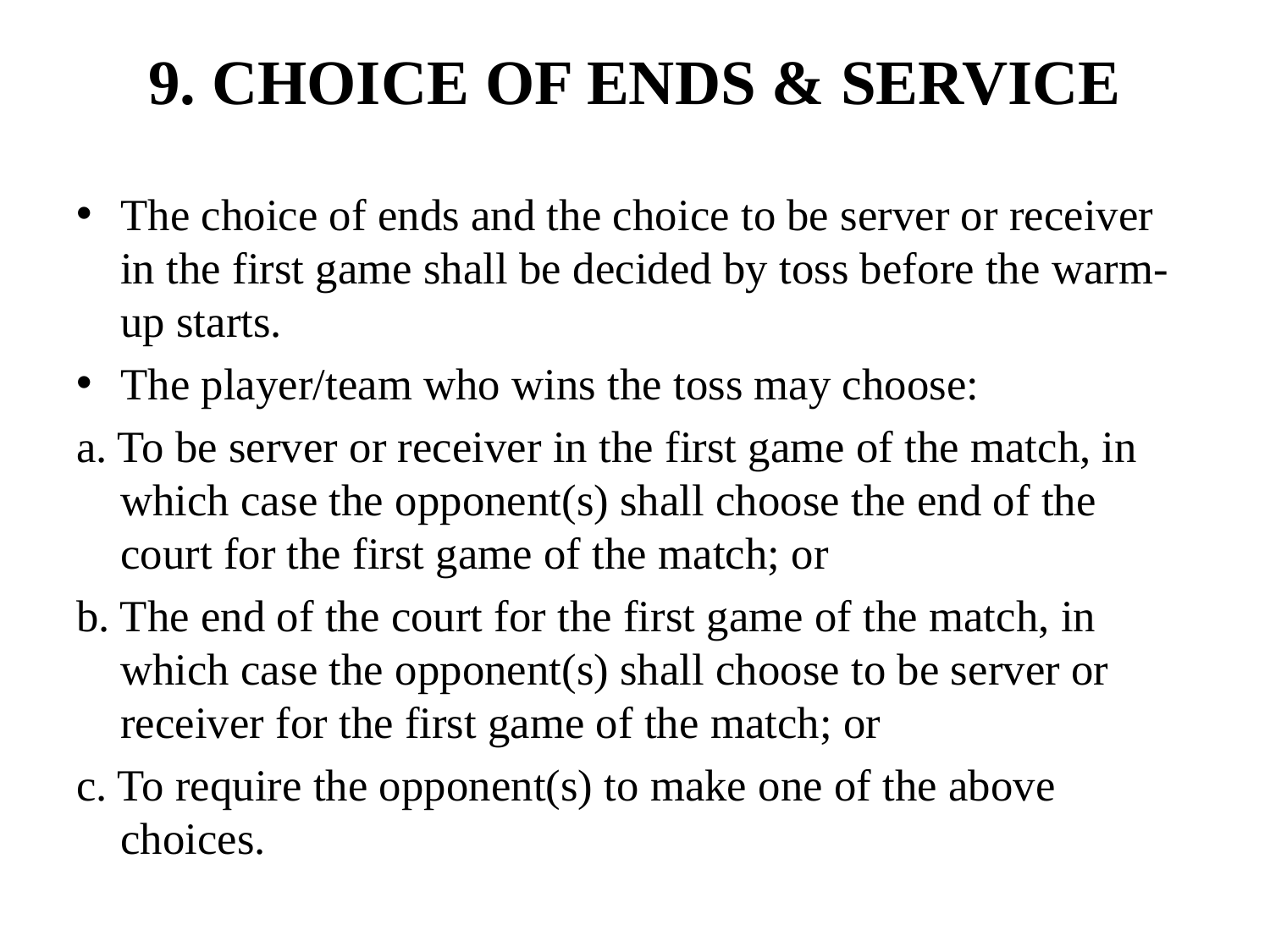

# 9. CHOICE OF ENDS & SERVICE
The choice of ends and the choice to be server or receiver in the first game shall be decided by toss before the warm-up starts.
The player/team who wins the toss may choose:
a. To be server or receiver in the first game of the match, in which case the opponent(s) shall choose the end of the court for the first game of the match; or
b. The end of the court for the first game of the match, in which case the opponent(s) shall choose to be server or receiver for the first game of the match; or
c. To require the opponent(s) to make one of the above choices.